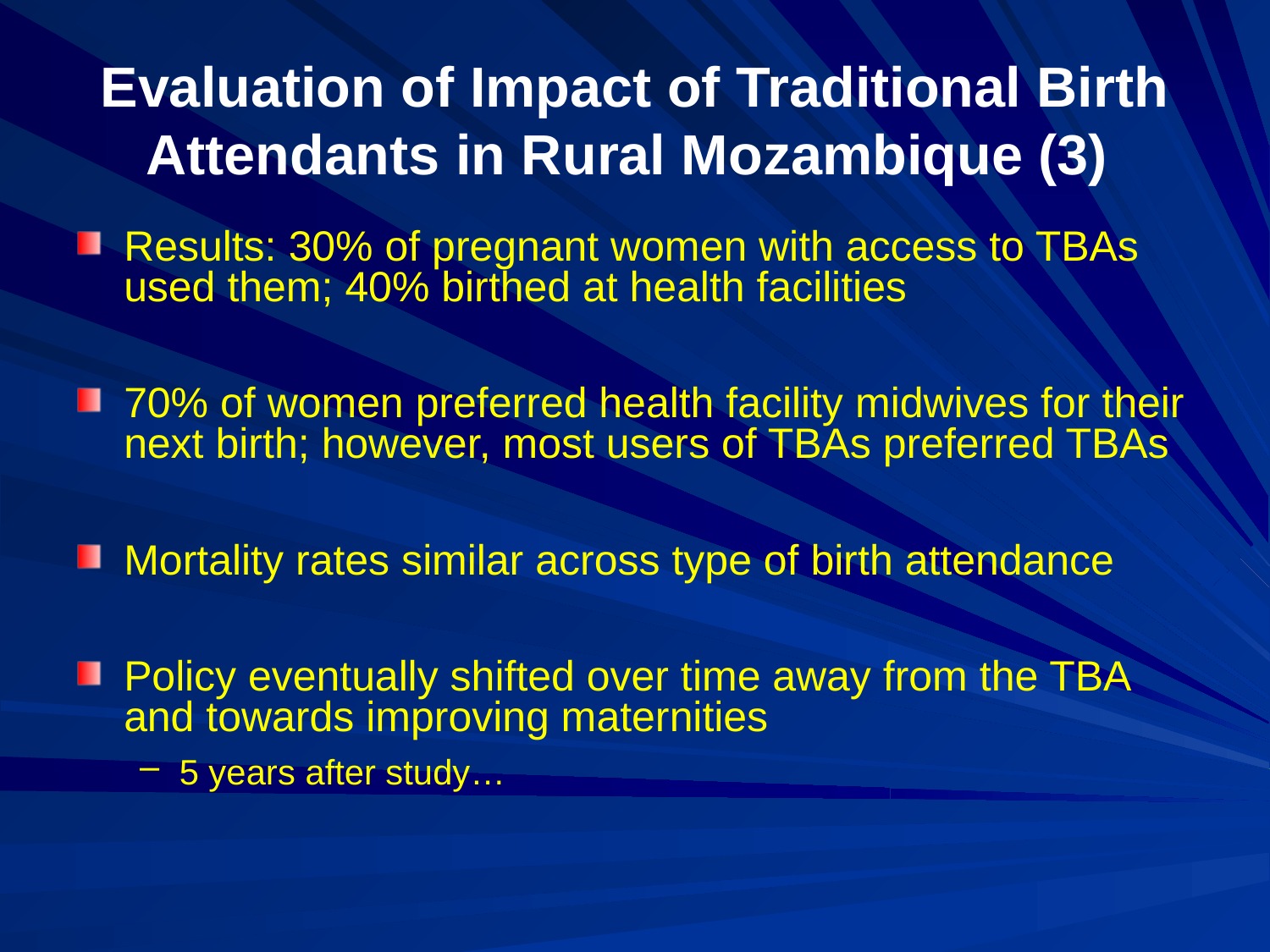

# Evaluation of Impact of Traditional Birth Attendants in Rural Mozambique (3)
Results: 30% of pregnant women with access to TBAs used them; 40% birthed at health facilities

70% of women preferred health facility midwives for their next birth; however, most users of TBAs preferred TBAs

Mortality rates similar across type of birth attendance

Policy eventually shifted over time away from the TBA and towards improving maternities
5 years after study…